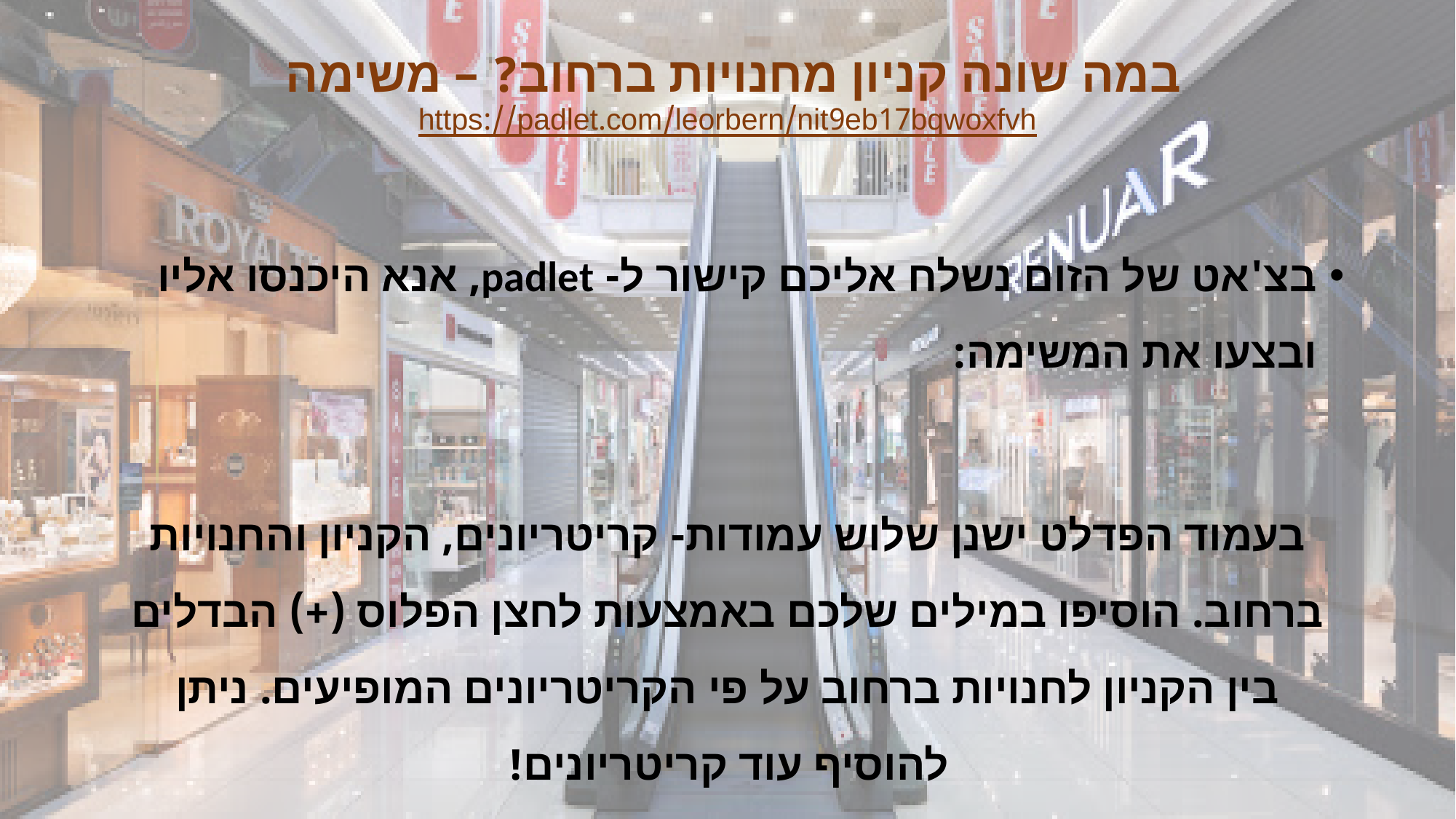

# במה שונה קניון מחנויות ברחוב? – משימה https://padlet.com/leorbern/nit9eb17bqwoxfvh
בצ'אט של הזום נשלח אליכם קישור ל- padlet, אנא היכנסו אליו ובצעו את המשימה:

בעמוד הפדלט ישנן שלוש עמודות- קריטריונים, הקניון והחנויות ברחוב. הוסיפו במילים שלכם באמצעות לחצן הפלוס (+) הבדלים בין הקניון לחנויות ברחוב על פי הקריטריונים המופיעים. ניתן להוסיף עוד קריטריונים!